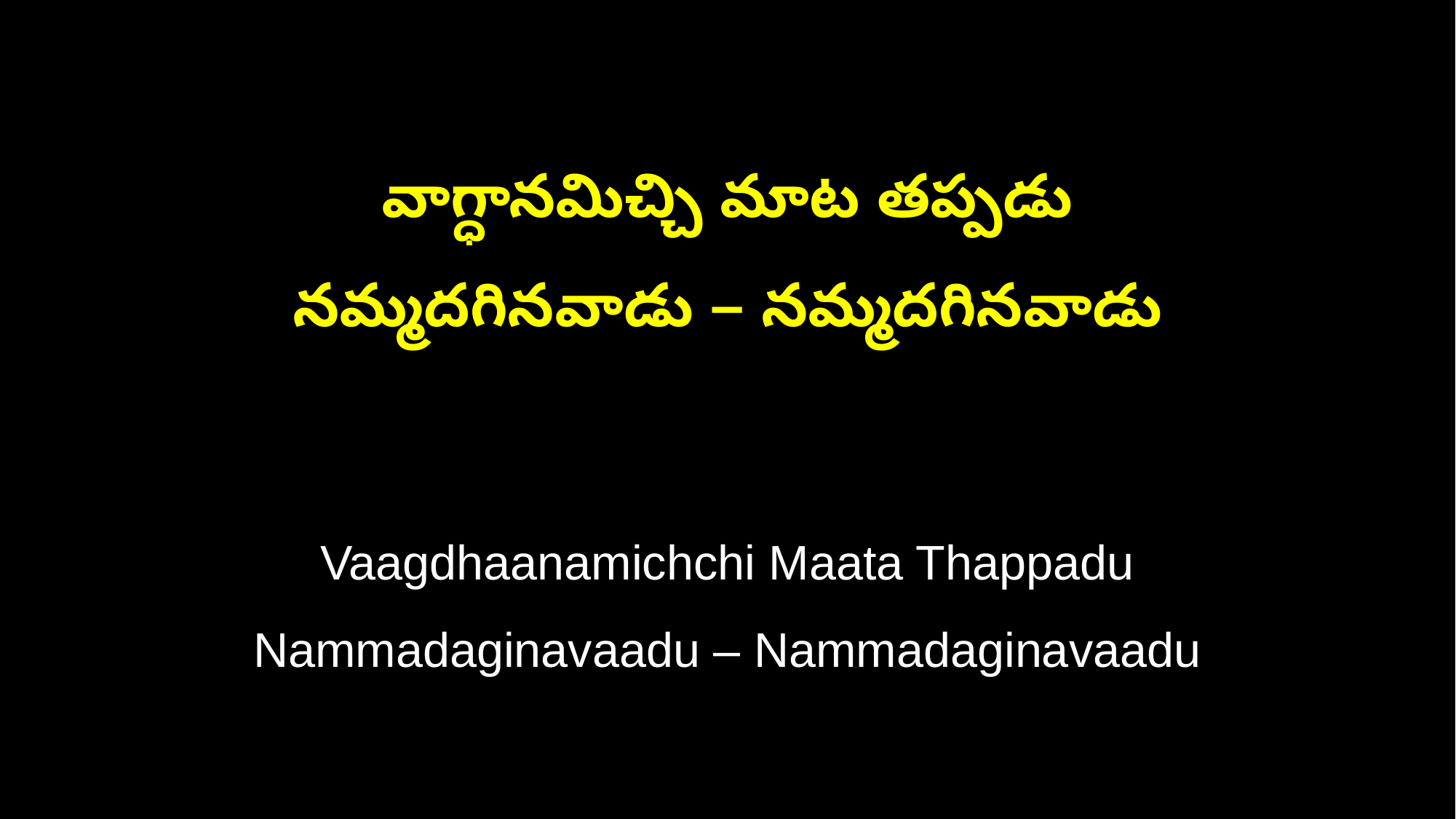

వాగ్ధానమిచ్చి మాట తప్పడు
నమ్మదగినవాడు – నమ్మదగినవాడు
Vaagdhaanamichchi Maata Thappadu
Nammadaginavaadu – Nammadaginavaadu